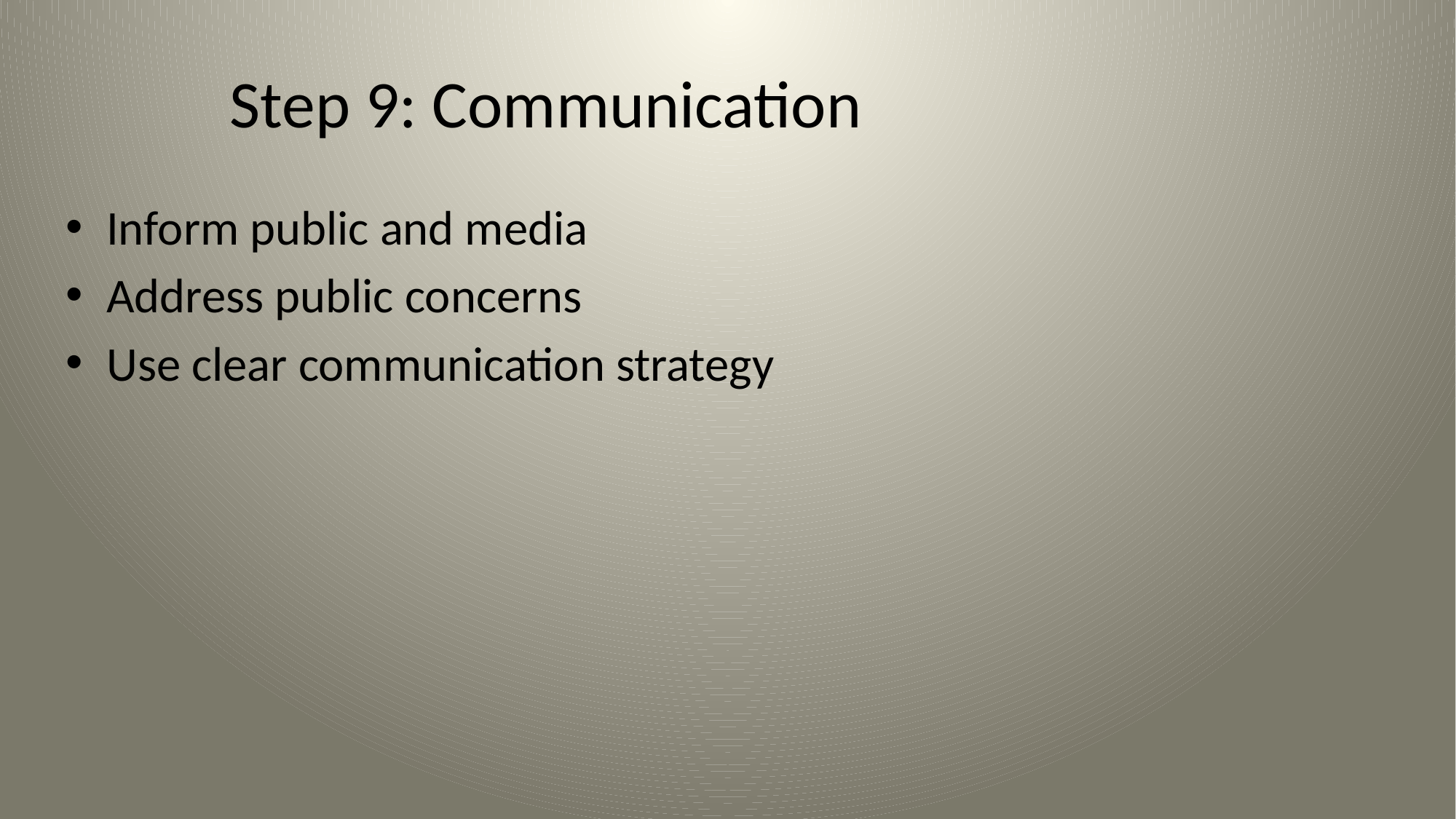

# Step 9: Communication
Inform public and media
Address public concerns
Use clear communication strategy